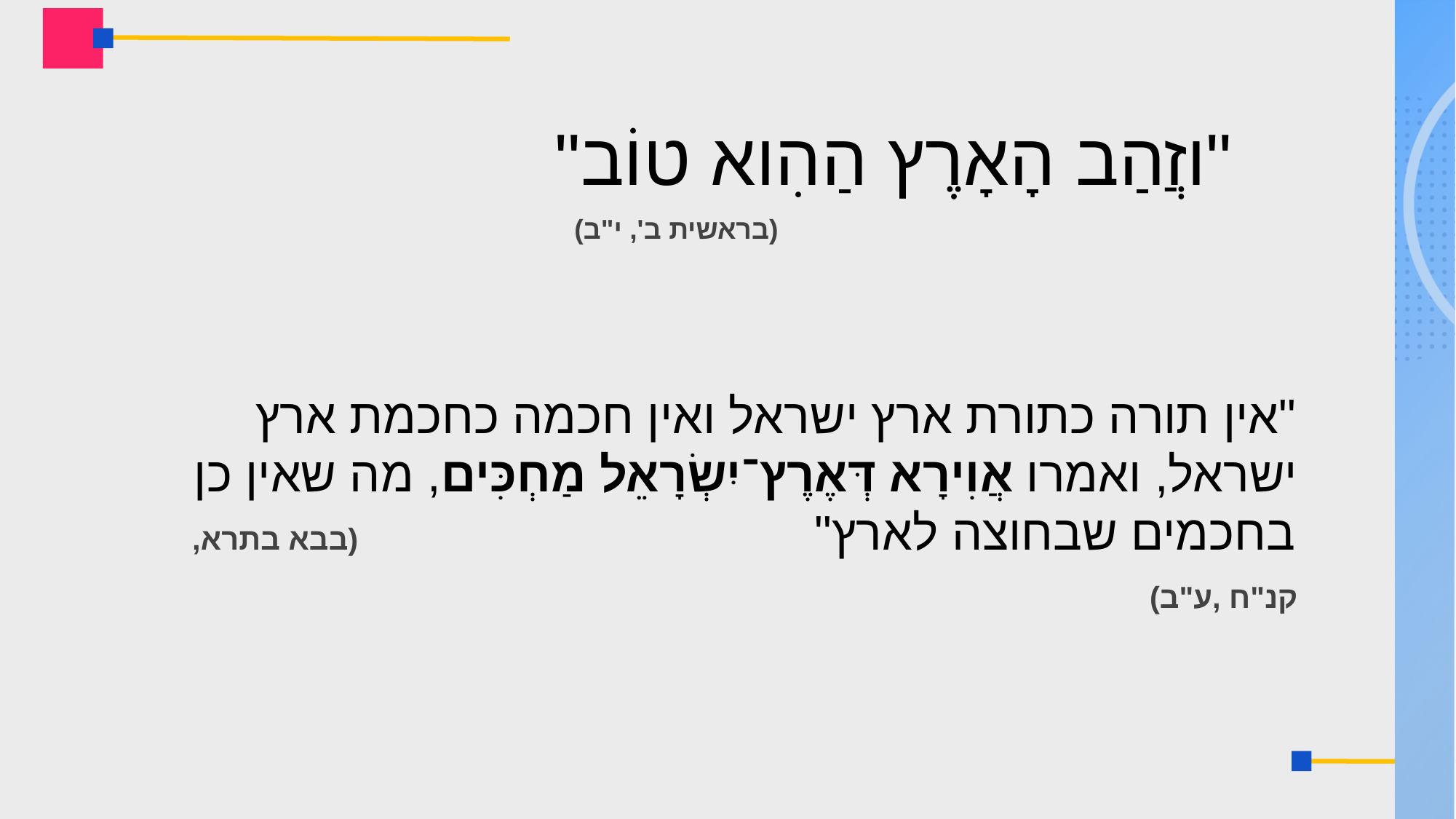

"וזֲהַב הָאָרֶץ הַהִוא טוֹב"
(בראשית ב', י"ב)
"אין תורה כתורת ארץ ישראל ואין חכמה כחכמת ארץ ישראל, ואמרו אֲוִירָא דְּאֶרֶץ־יִשְׂרָאֵל מַחְכִּים, מה שאין כן בחכמים שבחוצה לארץ"                                  (בבא בתרא, קנ"ח ,ע"ב)